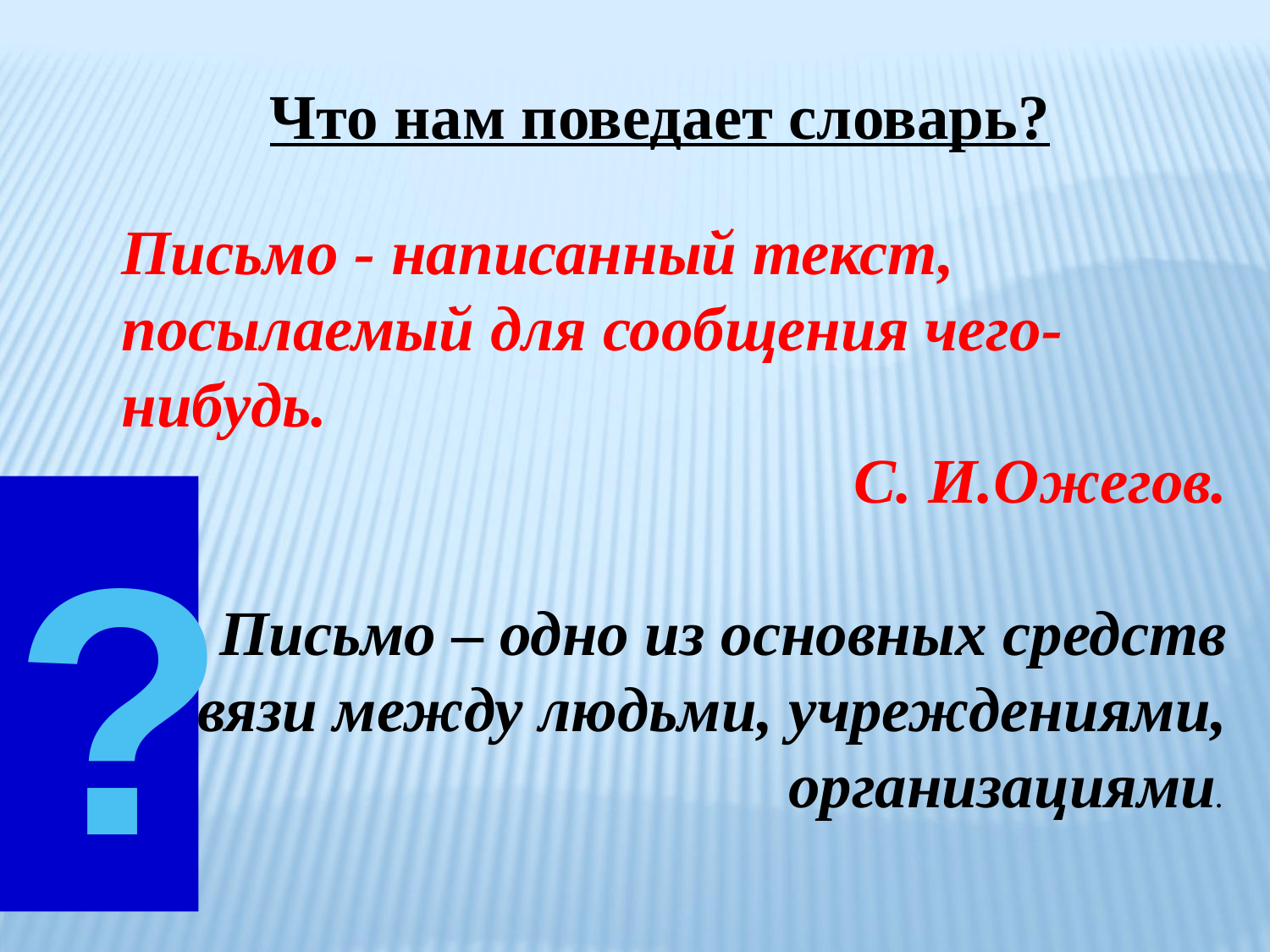

Письмо - написанный текст, посылаемый для сообщения чего-нибудь.
С. И.Ожегов.

Письмо – одно из основных средств связи между людьми, учреждениями, организациями.
Что нам поведает словарь?

?